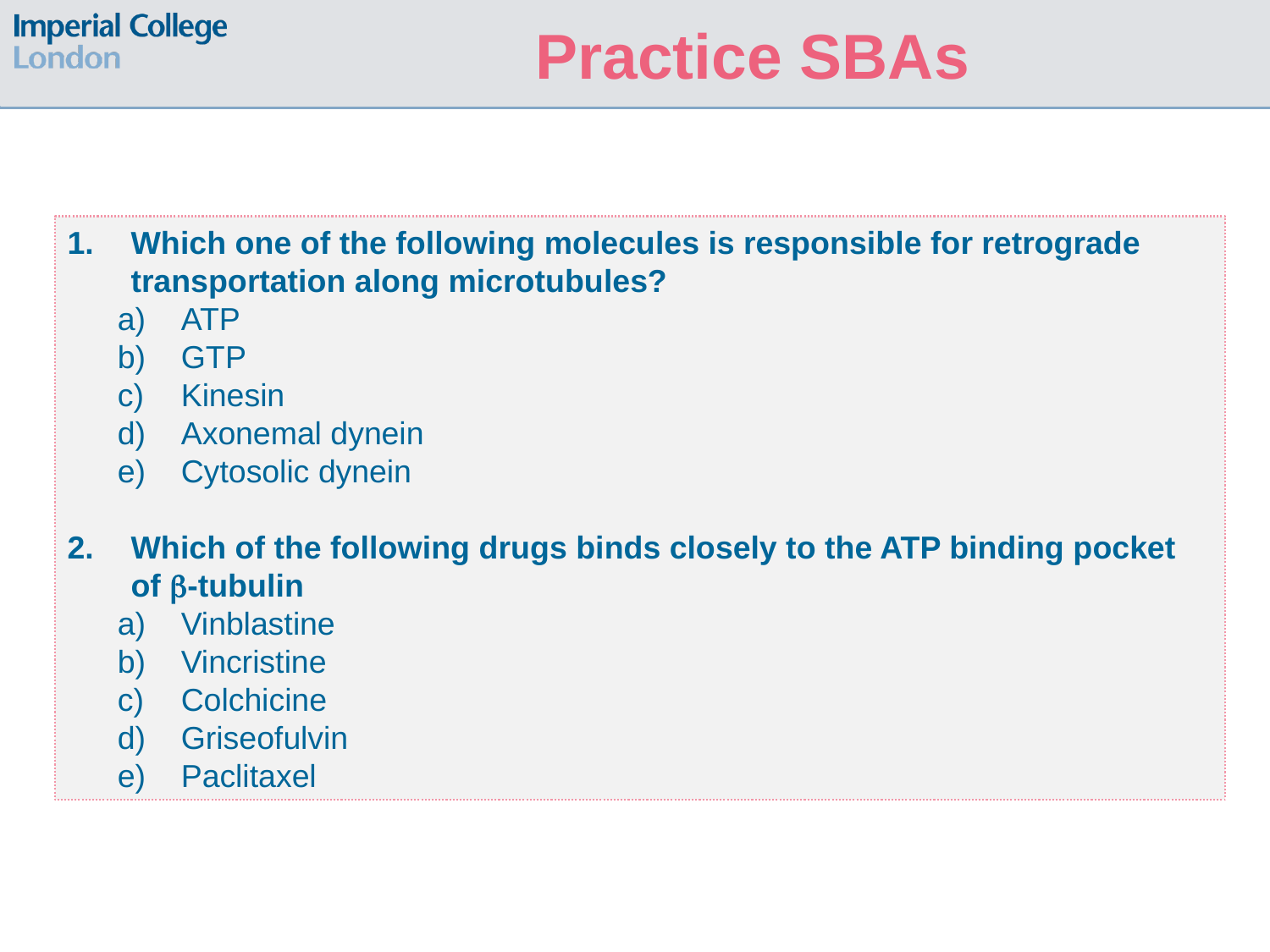

Practice SBAs
Which one of the following molecules is responsible for retrograde transportation along microtubules?
ATP
GTP
Kinesin
Axonemal dynein
Cytosolic dynein

Which of the following drugs binds closely to the ATP binding pocket of β-tubulin
Vinblastine
Vincristine
Colchicine
Griseofulvin
Paclitaxel